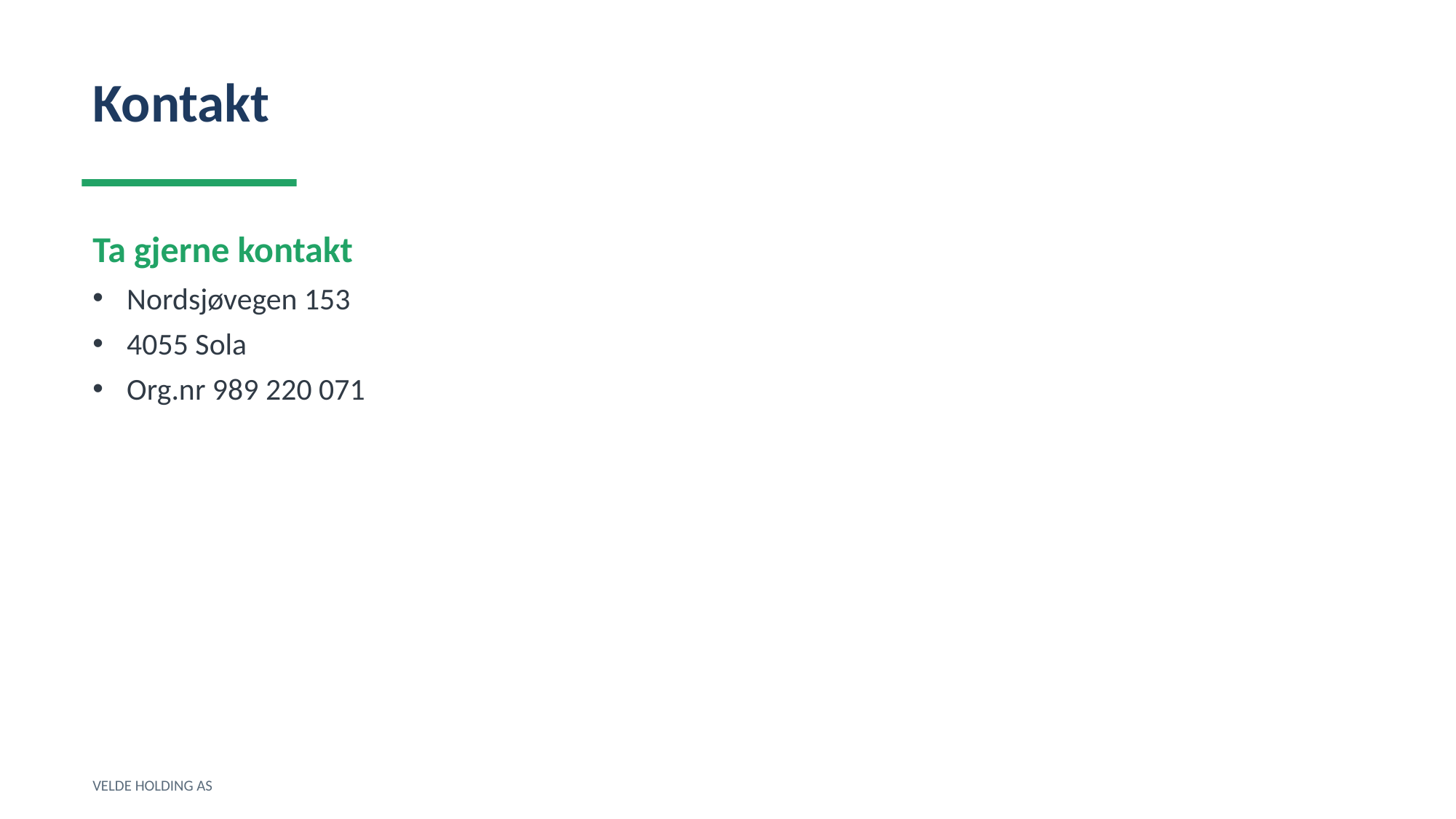

Kontakt

Ta gjerne kontakt
Nordsjøvegen 153
4055 Sola
Org.nr 989 220 071
VELDE HOLDING AS